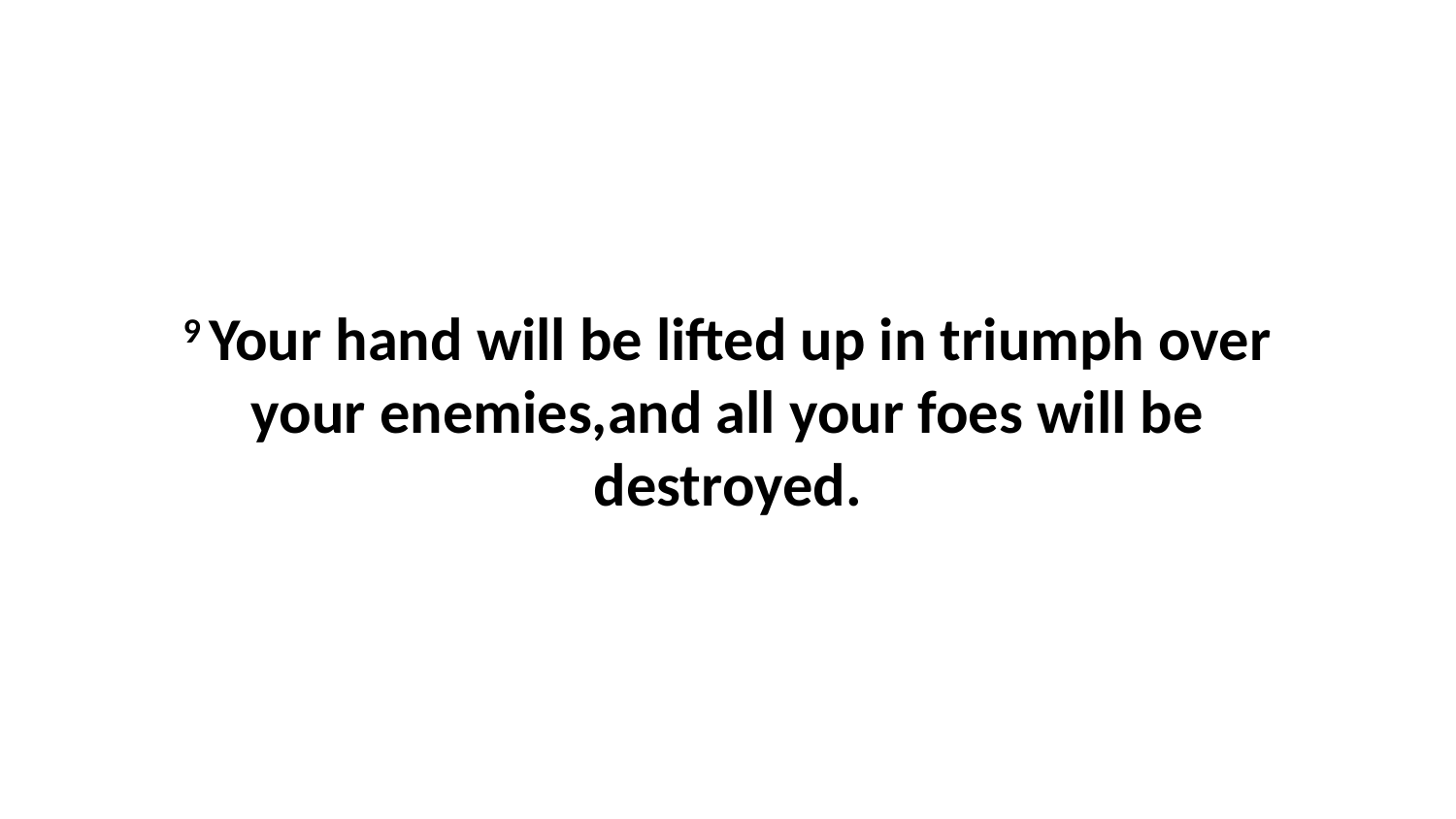

9 Your hand will be lifted up in triumph over your enemies,and all your foes will be destroyed.